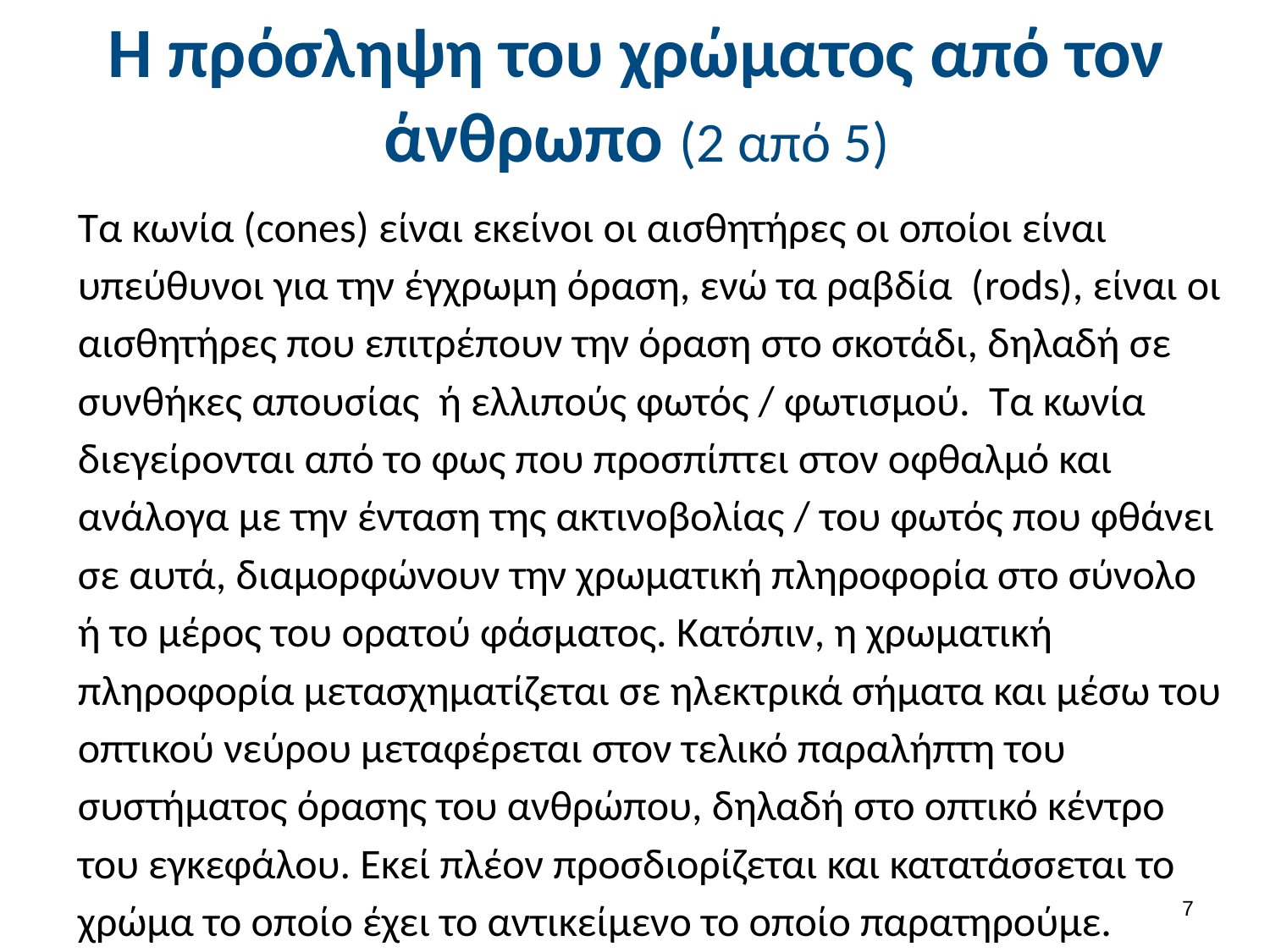

# Η πρόσληψη του χρώματος από τον άνθρωπο (2 από 5)
Τα κωνία (cones) είναι εκείνοι οι αισθητήρες οι οποίοι είναι υπεύθυνοι για την έγχρωμη όραση, ενώ τα ραβδία  (rods), είναι οι αισθητήρες που επιτρέπουν την όραση στο σκοτάδι, δηλαδή σε συνθήκες απουσίας  ή ελλιπούς φωτός / φωτισμού.  Τα κωνία διεγείρονται από το φως που προσπίπτει στον οφθαλμό και ανάλογα με την ένταση της ακτινοβολίας / του φωτός που φθάνει σε αυτά, διαμορφώνουν την χρωματική πληροφορία στο σύνολο ή το μέρος του ορατού φάσματος. Κατόπιν, η χρωματική πληροφορία μετασχηματίζεται σε ηλεκτρικά σήματα και μέσω του οπτικού νεύρου μεταφέρεται στον τελικό παραλήπτη του συστήματος όρασης του ανθρώπου, δηλαδή στο οπτικό κέντρο του εγκεφάλου. Εκεί πλέον προσδιορίζεται και κατατάσσεται το χρώμα το οποίο έχει το αντικείμενο το οποίο παρατηρούμε.
7